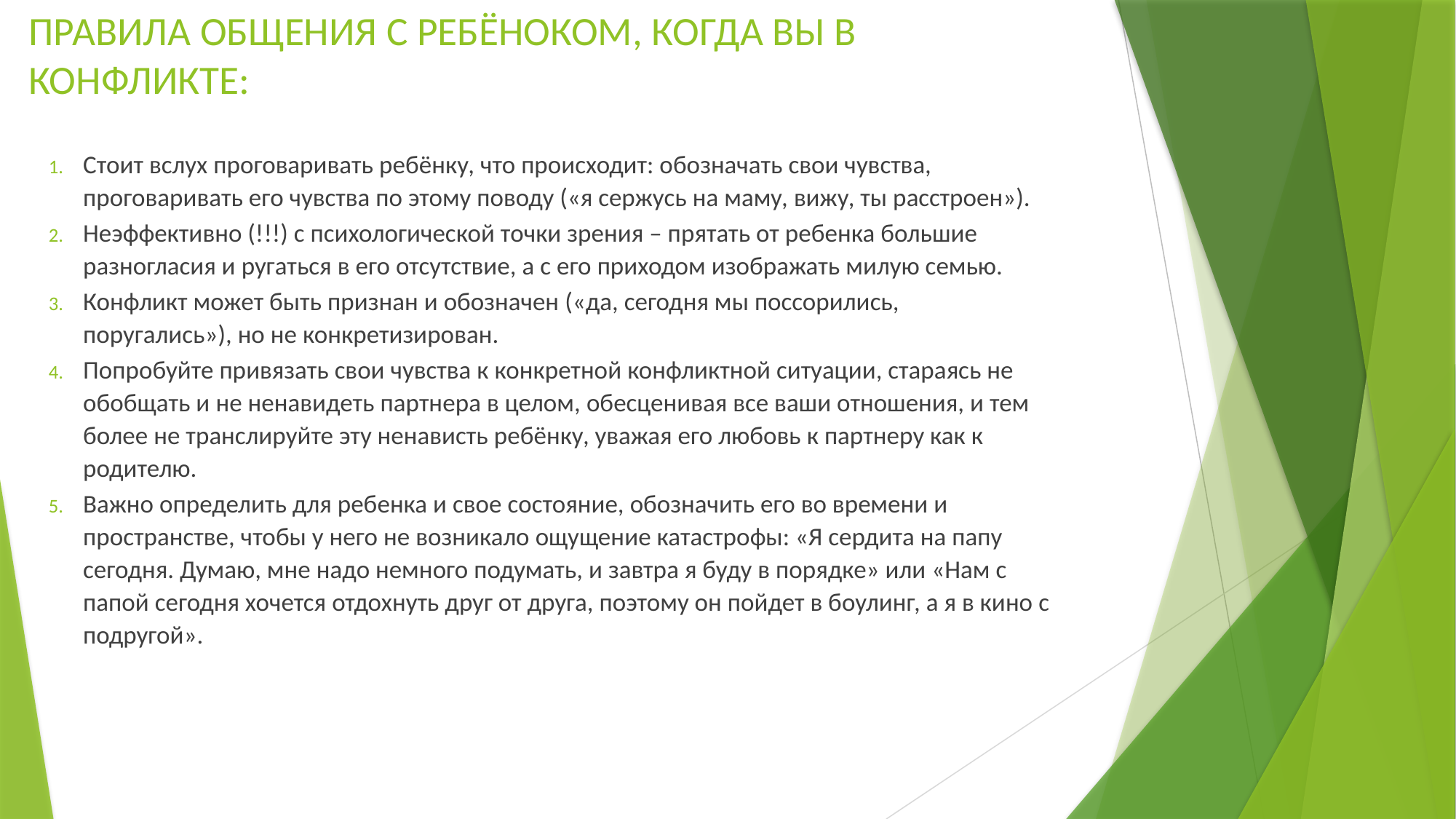

# ПРАВИЛА ОБЩЕНИЯ С РЕБЁНОКОМ, КОГДА ВЫ В КОНФЛИКТЕ:
Стоит вслух проговаривать ребёнку, что происходит: обозначать свои чувства, проговаривать его чувства по этому поводу («я сержусь на маму, вижу, ты расстроен»).
Неэффективно (!!!) с психологической точки зрения – прятать от ребенка большие разногласия и ругаться в его отсутствие, а с его приходом изображать милую семью.
Конфликт может быть признан и обозначен («да, сегодня мы поссорились, поругались»), но не конкретизирован.
Попробуйте привязать свои чувства к конкретной конфликтной ситуации, стараясь не обобщать и не ненавидеть партнера в целом, обесценивая все ваши отношения, и тем более не транслируйте эту ненависть ребёнку, уважая его любовь к партнеру как к родителю.
Важно определить для ребенка и свое состояние, обозначить его во времени и пространстве, чтобы у него не возникало ощущение катастрофы: «Я сердита на папу сегодня. Думаю, мне надо немного подумать, и завтра я буду в порядке» или «Нам с папой сегодня хочется отдохнуть друг от друга, поэтому он пойдет в боулинг, а я в кино с подругой».